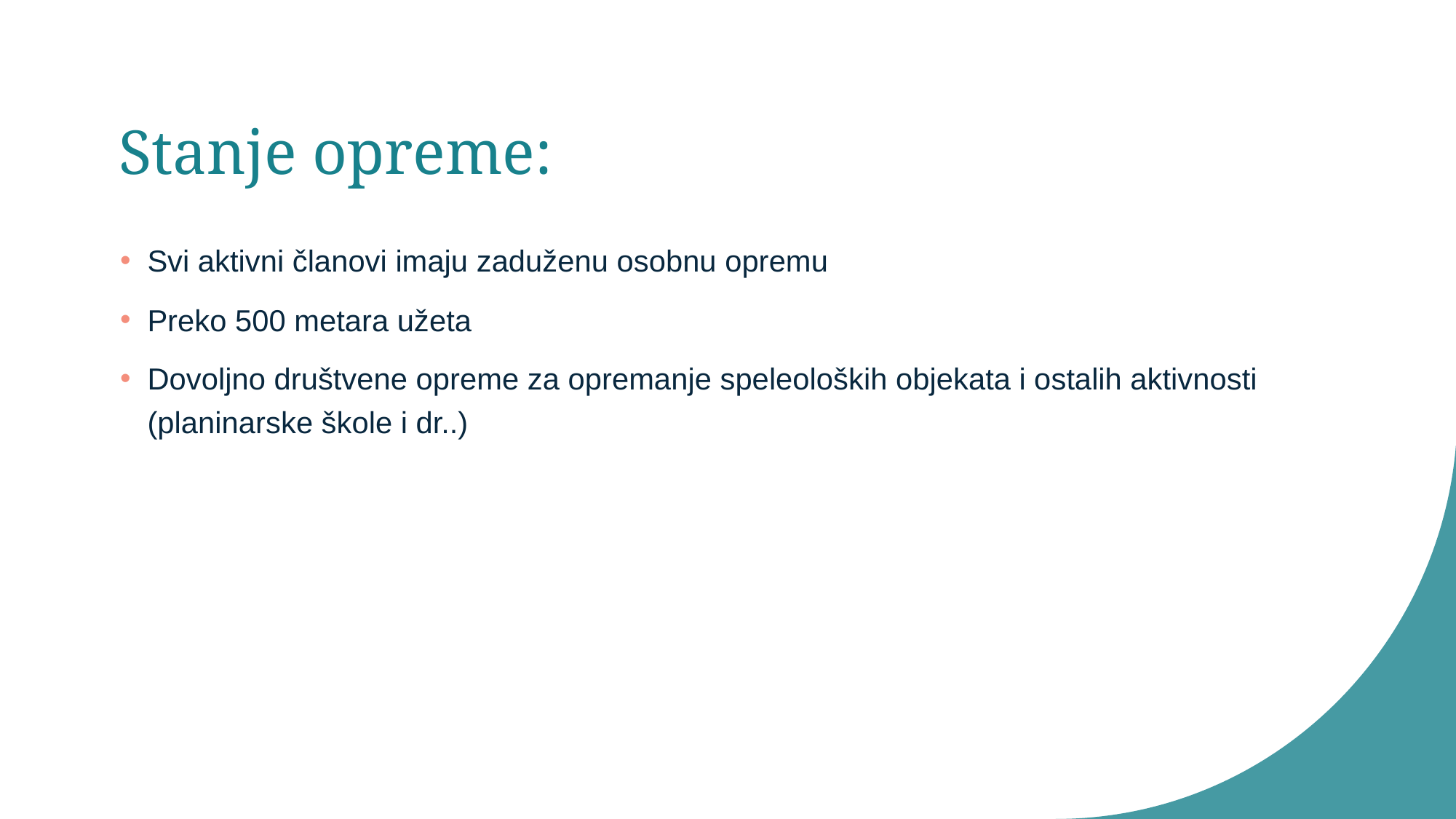

# Stanje opreme:
Svi aktivni članovi imaju zaduženu osobnu opremu
Preko 500 metara užeta
Dovoljno društvene opreme za opremanje speleoloških objekata i ostalih aktivnosti (planinarske škole i dr..)